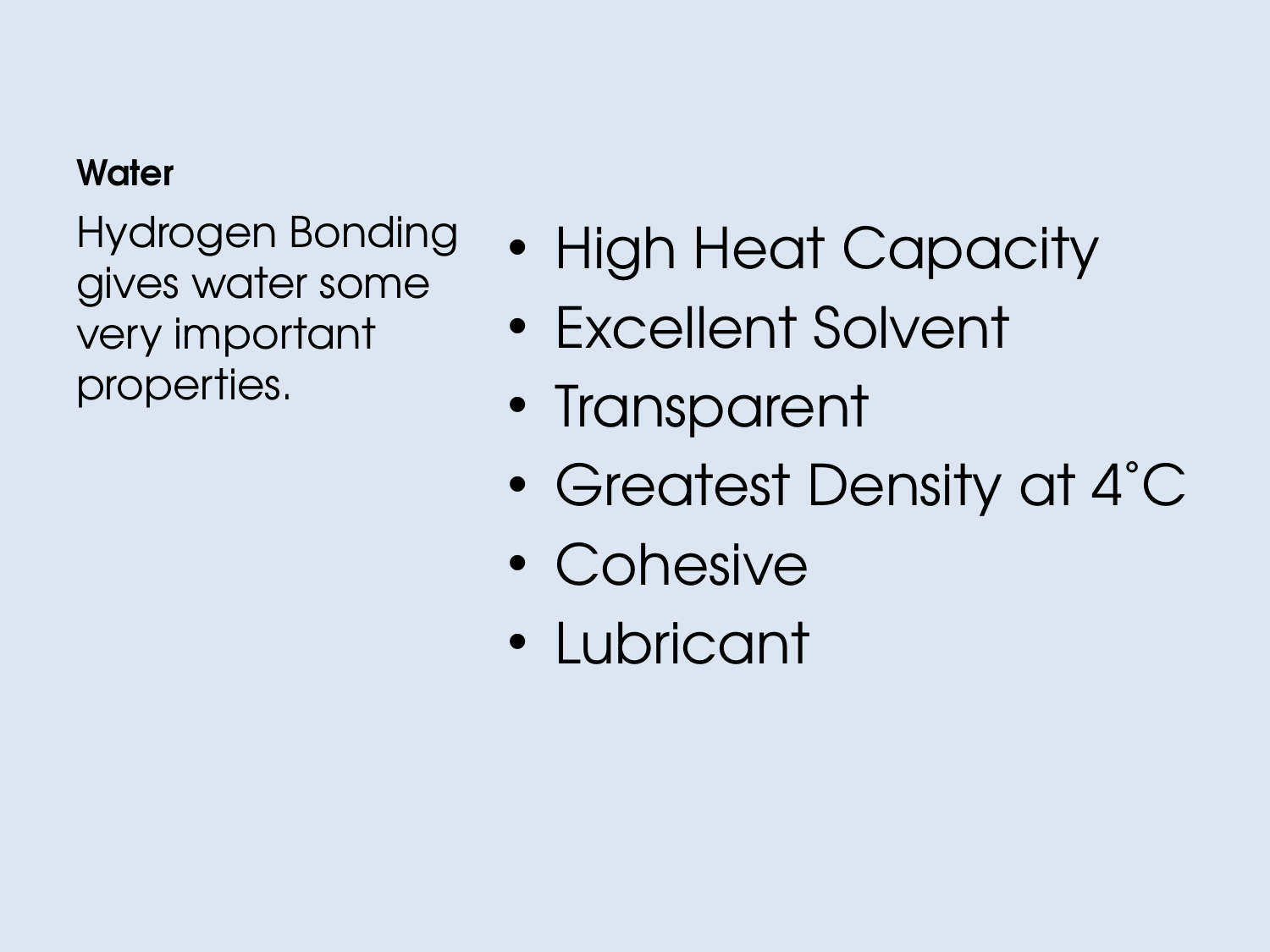

# Water
Hydrogen Bonding gives water some very important properties.
High Heat Capacity
Excellent Solvent
Transparent
Greatest Density at 4˚C
Cohesive
Lubricant